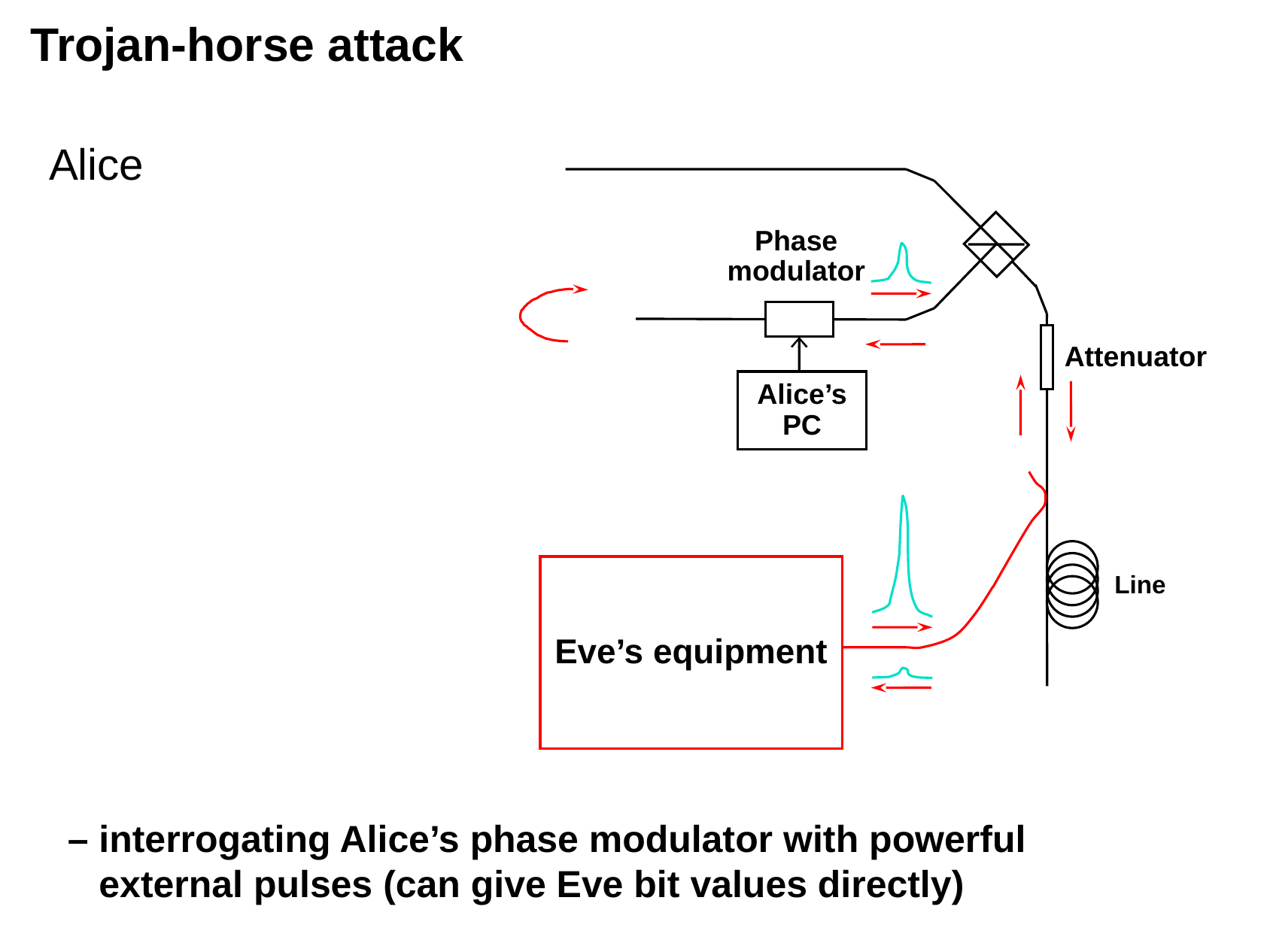

# Trojan-horse attack
Alice

Phase modulator

Attenuator

Alice’s
PC

Line

Eve’s equipment

– interrogating Alice’s phase modulator with powerful
   external pulses (can give Eve bit values directly)